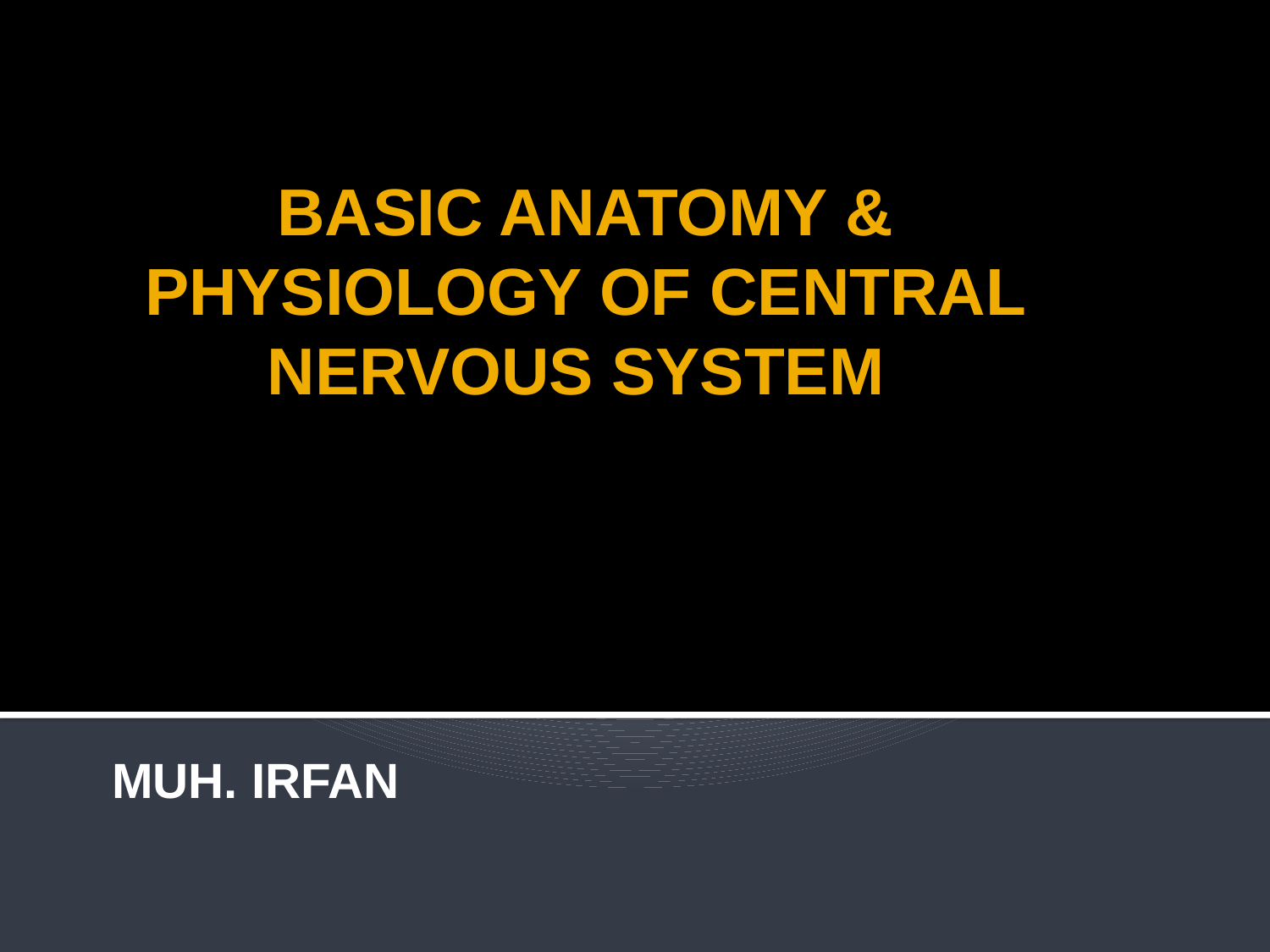

# BASIC ANATOMY & PHYSIOLOGY OF CENTRAL NERVOUS SYSTEM
MUH. IRFAN